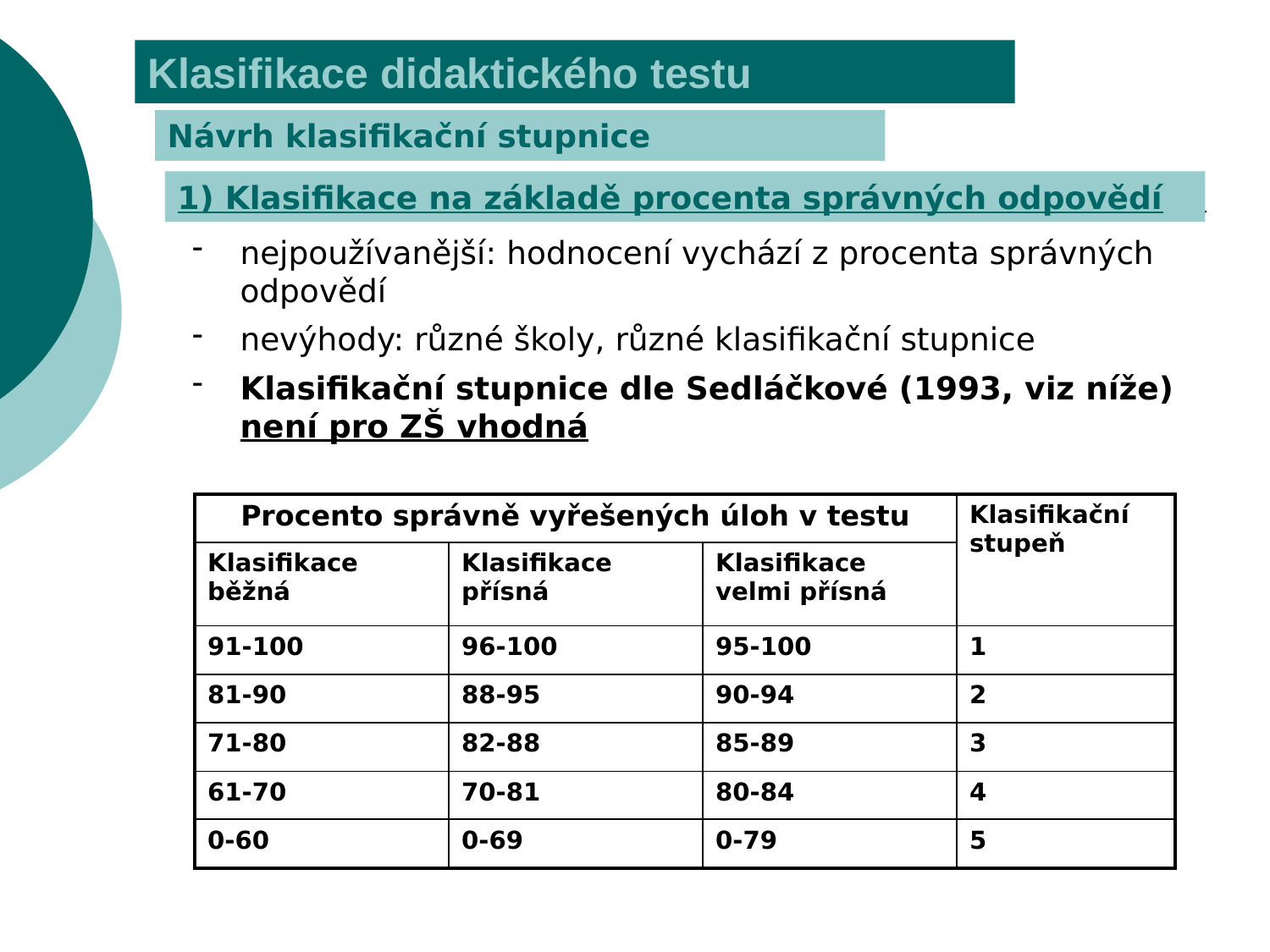

Klasifikace didaktického testu
Návrh klasifikační stupnice
1) Klasifikace na základě procenta správných odpovědí
nejpoužívanější: hodnocení vychází z procenta správných odpovědí
nevýhody: různé školy, různé klasifikační stupnice
Klasifikační stupnice dle Sedláčkové (1993, viz níže) není pro ZŠ vhodná
| Procento správně vyřešených úloh v testu |  |  | Klasifikační stupeň |
| --- | --- | --- | --- |
| Klasifikace běžná | Klasifikace přísná | Klasifikace velmi přísná |  |
| 91-100 | 96-100 | 95-100 | 1 |
| 81-90 | 88-95 | 90-94 | 2 |
| 71-80 | 82-88 | 85-89 | 3 |
| 61-70 | 70-81 | 80-84 | 4 |
| 0-60 | 0-69 | 0-79 | 5 |